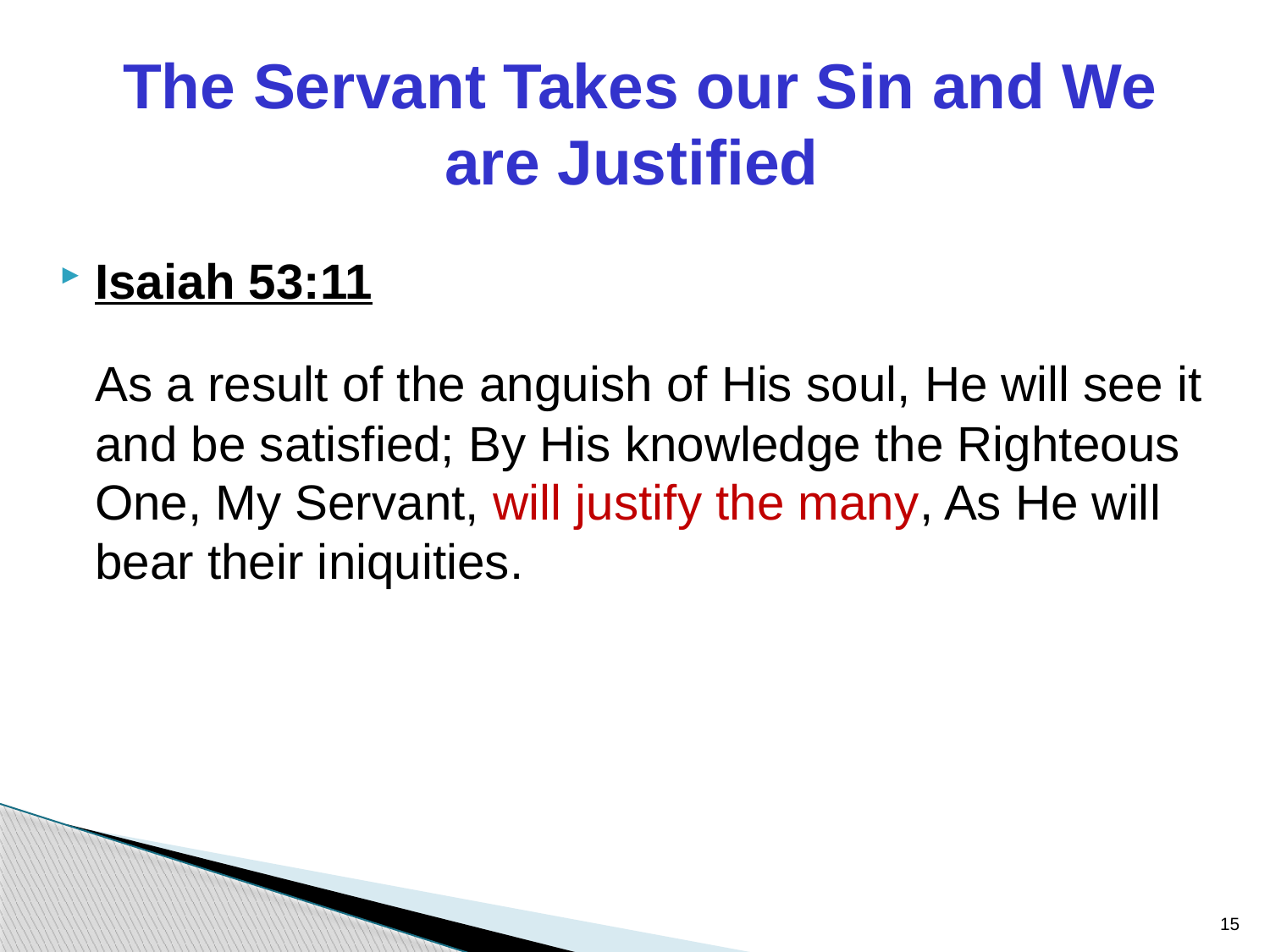

# The Servant Takes our Sin and We are Justified
Isaiah 53:11

	As a result of the anguish of His soul, He will see it and be satisfied; By His knowledge the Righteous One, My Servant, will justify the many, As He will bear their iniquities.

15